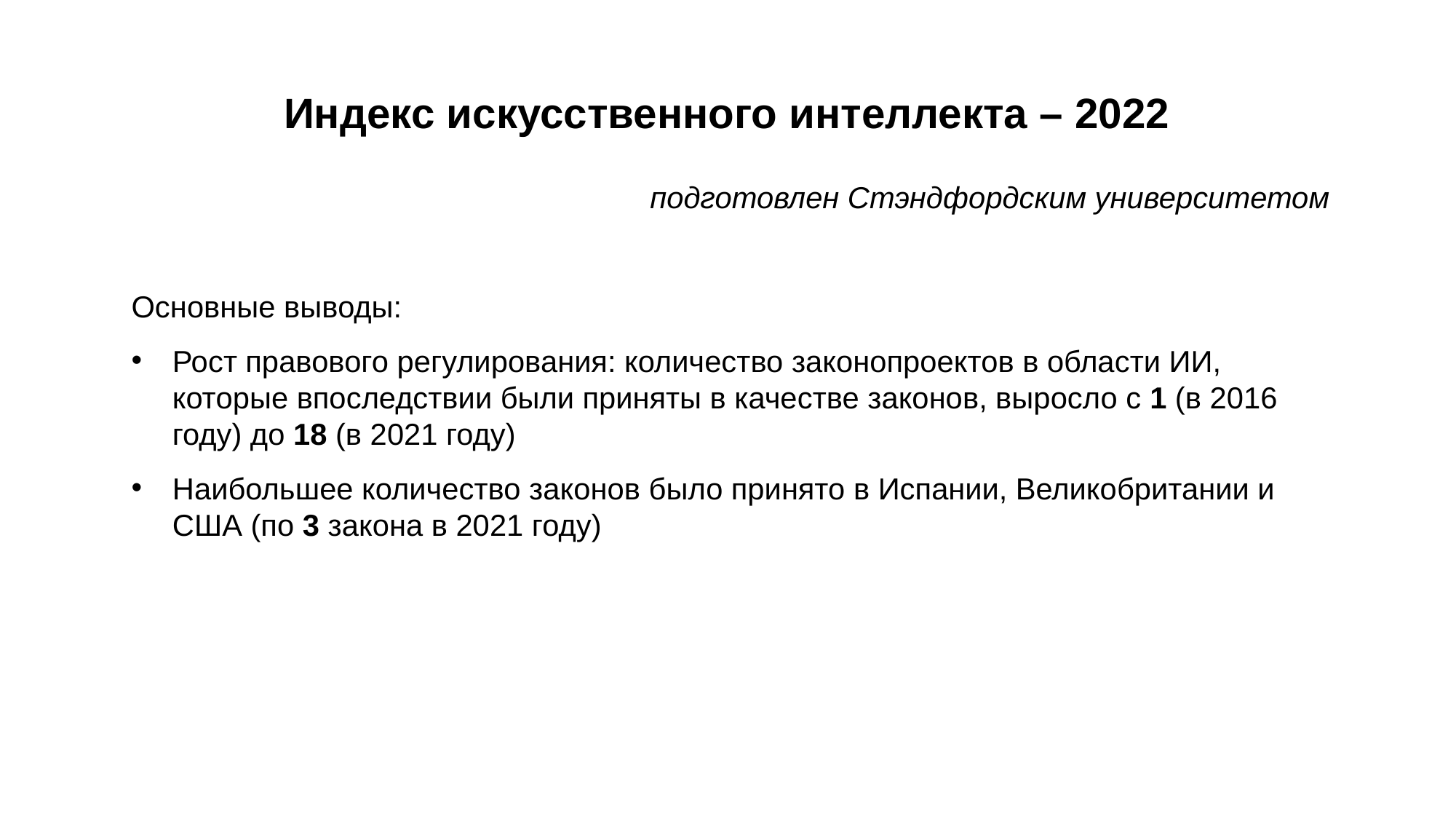

Индекс искусственного интеллекта – 2022
подготовлен Стэндфордским университетом

Основные выводы:
Рост правового регулирования: количество законопроектов в области ИИ, которые впоследствии были приняты в качестве законов, выросло с 1 (в 2016 году) до 18 (в 2021 году)
Наибольшее количество законов было принято в Испании, Великобритании и США (по 3 закона в 2021 году)